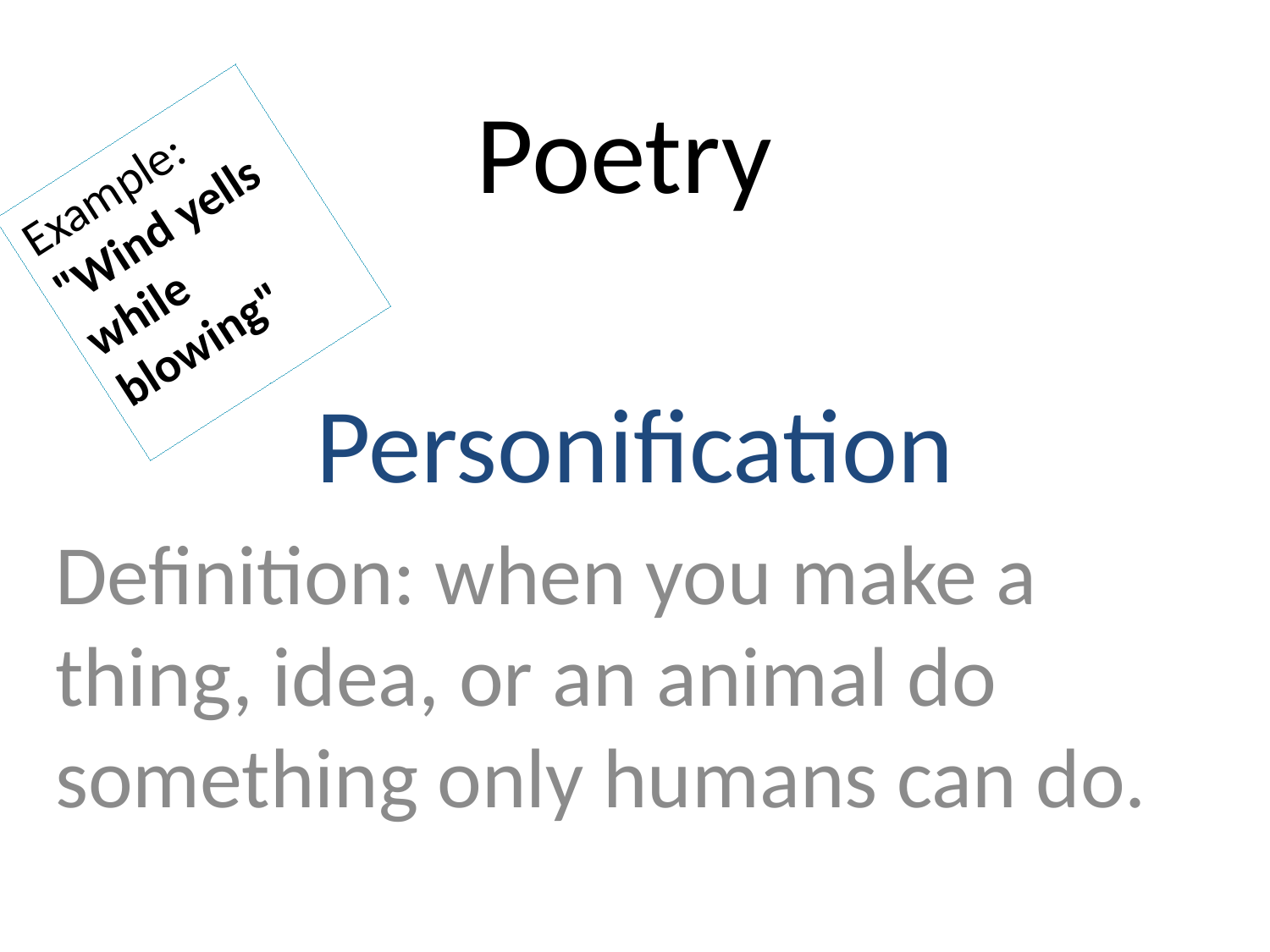

# Poetry
Example:
"Wind yells while blowing"

Personification
Definition: when you make a thing, idea, or an animal do something only humans can do.